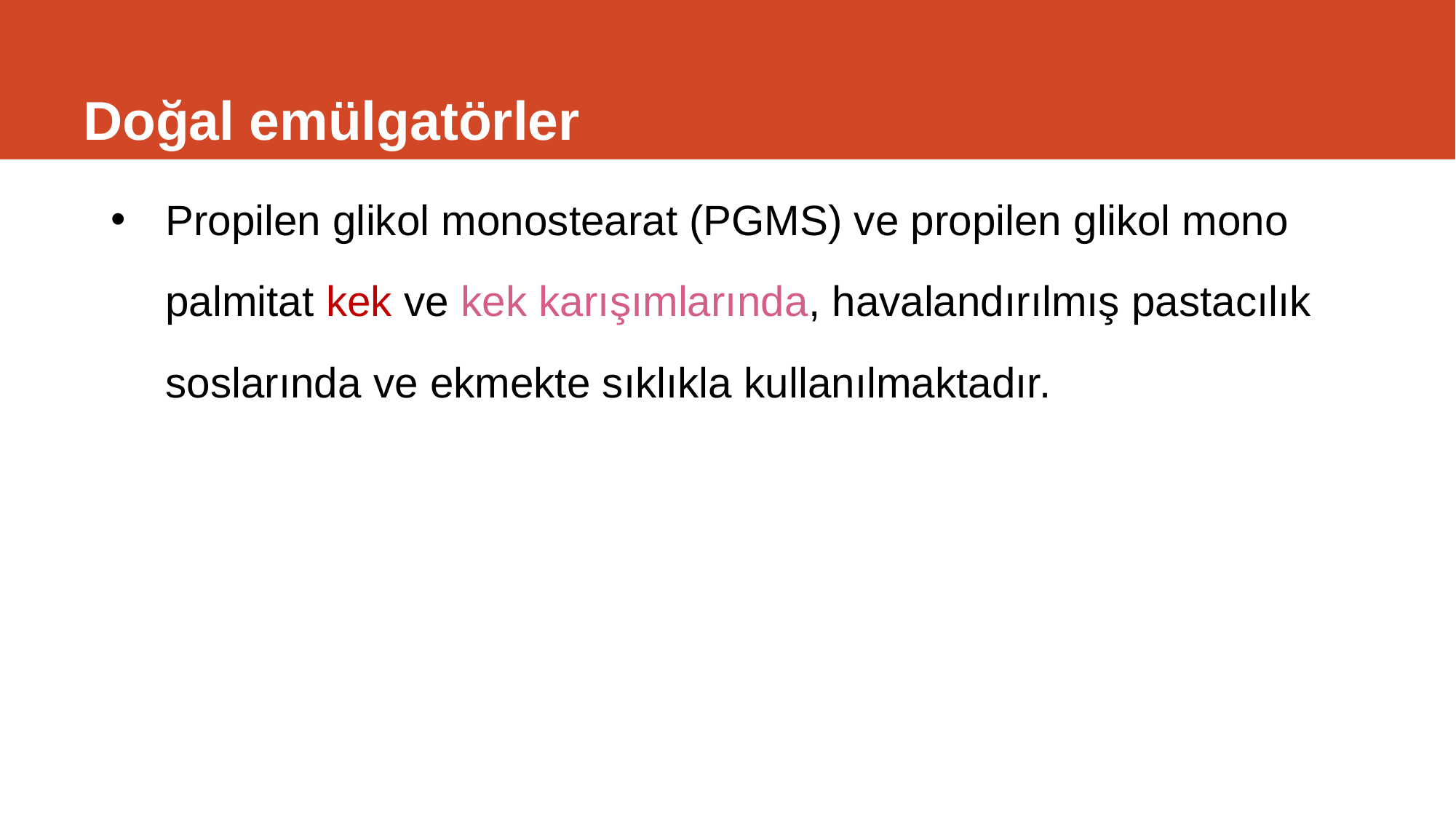

# Doğal emülgatörler
Propilen glikol monostearat (PGMS) ve propilen glikol mono palmitat kek ve kek karışımlarında, havalandırılmış pastacılık soslarında ve ekmekte sıklıkla kullanılmaktadır.